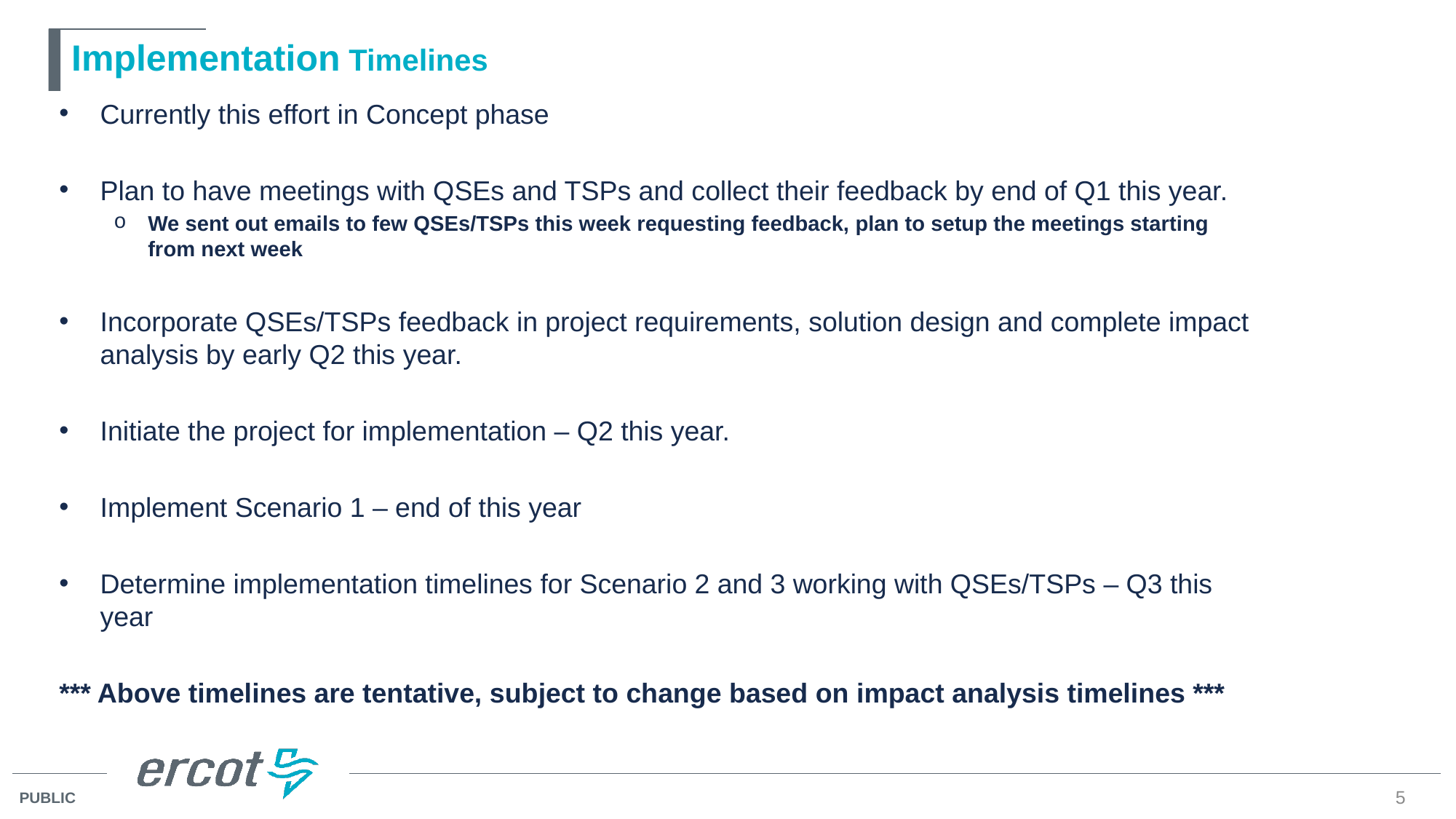

# Implementation Timelines
Currently this effort in Concept phase

Plan to have meetings with QSEs and TSPs and collect their feedback by end of Q1 this year.
We sent out emails to few QSEs/TSPs this week requesting feedback, plan to setup the meetings starting from next week

Incorporate QSEs/TSPs feedback in project requirements, solution design and complete impact analysis by early Q2 this year.

Initiate the project for implementation – Q2 this year.

Implement Scenario 1 – end of this year

Determine implementation timelines for Scenario 2 and 3 working with QSEs/TSPs – Q3 this year

*** Above timelines are tentative, subject to change based on impact analysis timelines ***

5